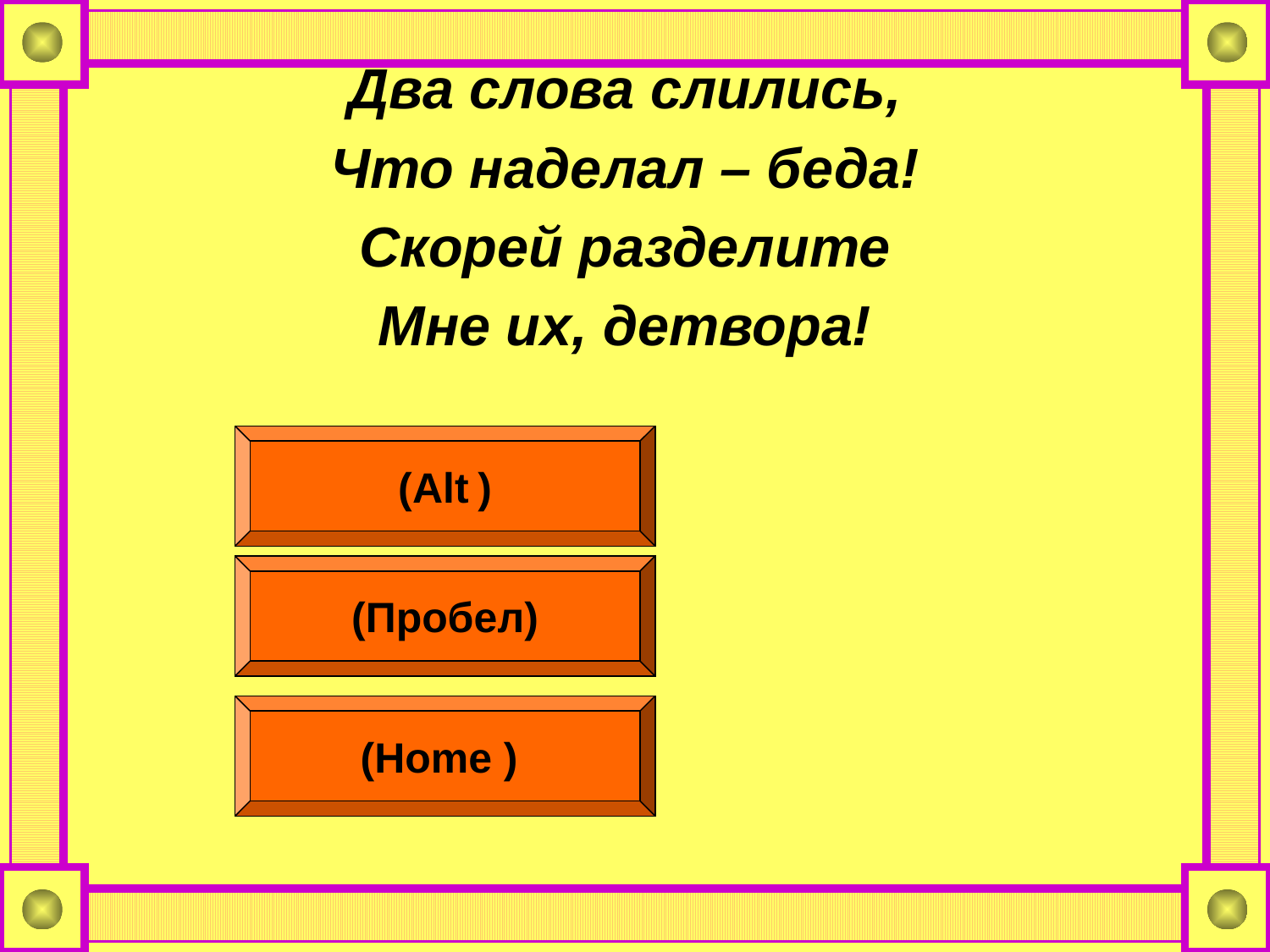

Два слова слились,
Что наделал – беда!
Скорей разделите
Мне их, детвора!

(Alt )
(Пробел)
(Home )